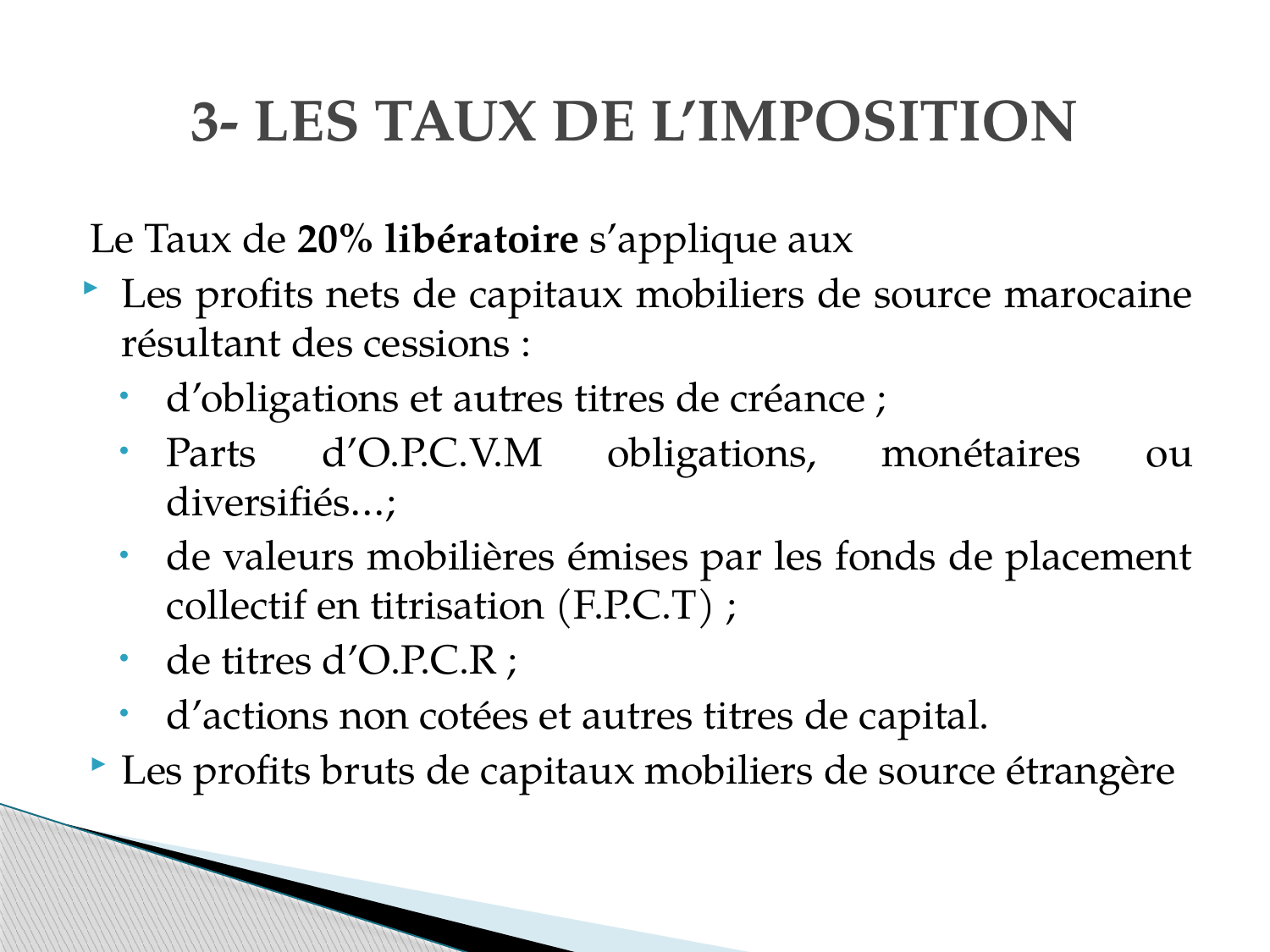

# 3- Les taux de l’imposition
Le Taux de 20% libératoire s’applique aux
Les profits nets de capitaux mobiliers de source marocaine résultant des cessions :
d’obligations et autres titres de créance ;
Parts d’O.P.C.V.M obligations, monétaires ou diversifiés…;
de valeurs mobilières émises par les fonds de placement collectif en titrisation (F.P.C.T) ;
de titres d’O.P.C.R ;
d’actions non cotées et autres titres de capital.
Les profits bruts de capitaux mobiliers de source étrangère